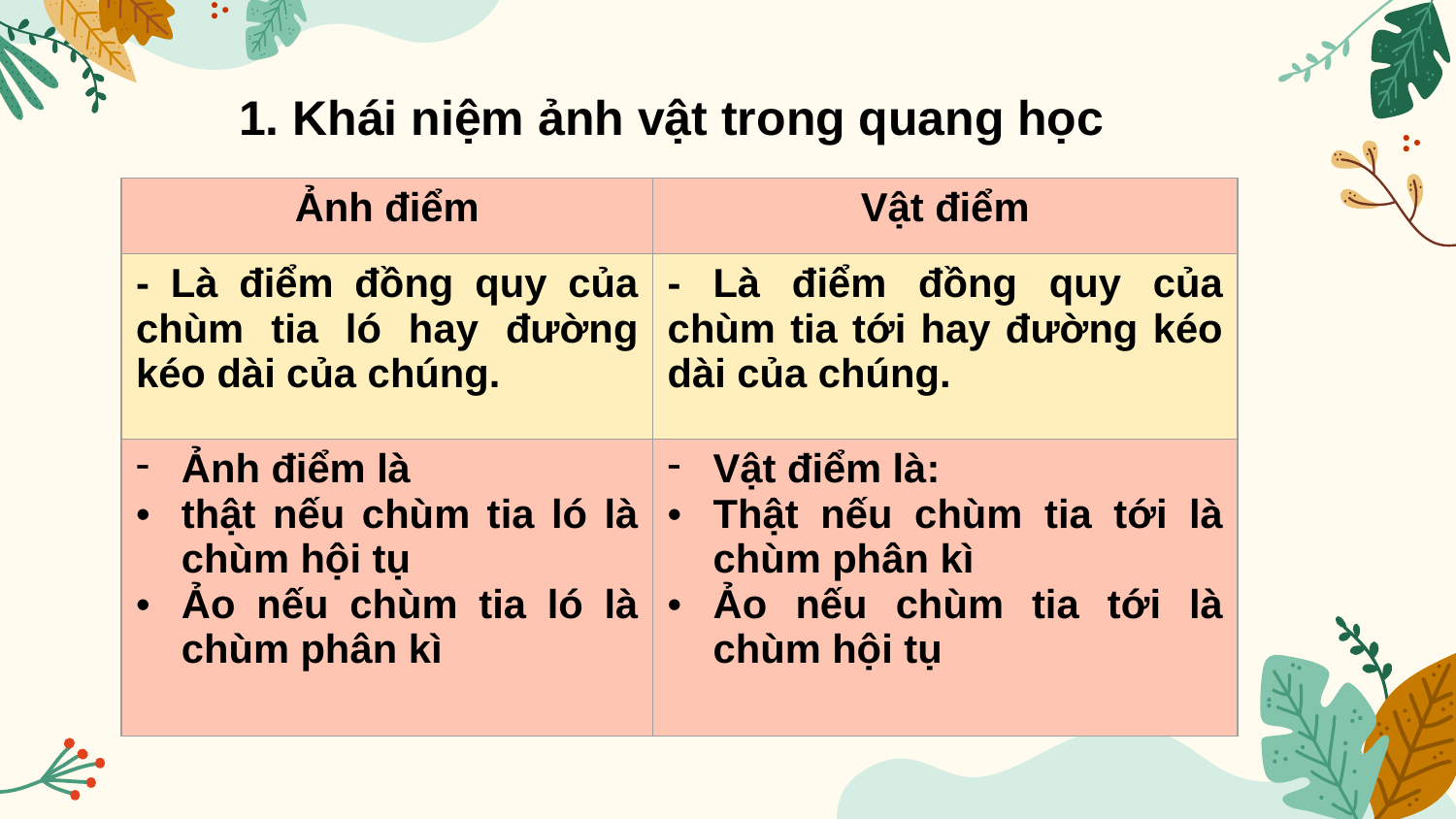

1. Khái niệm ảnh vật trong quang học
| Ảnh điểm | Vật điểm |
| --- | --- |
| - Là điểm đồng quy của chùm tia ló hay đường kéo dài của chúng. | - Là điểm đồng quy của chùm tia tới hay đường kéo dài của chúng. |
| Ảnh điểm là thật nếu chùm tia ló là chùm hội tụ Ảo nếu chùm tia ló là chùm phân kì | Vật điểm là: Thật nếu chùm tia tới là chùm phân kì Ảo nếu chùm tia tới là chùm hội tụ |